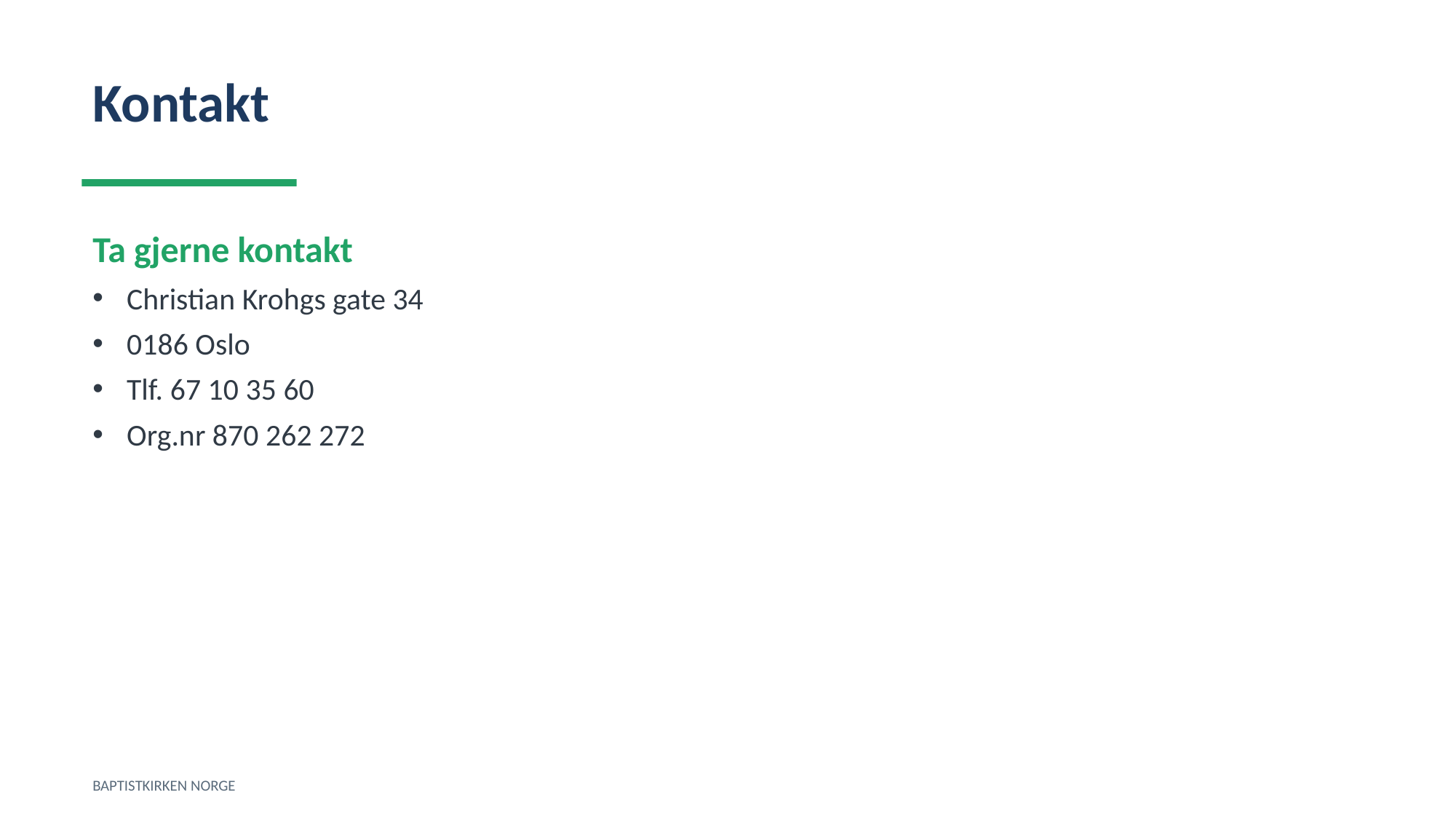

Kontakt

Ta gjerne kontakt
Christian Krohgs gate 34
0186 Oslo
Tlf. 67 10 35 60
Org.nr 870 262 272
BAPTISTKIRKEN NORGE